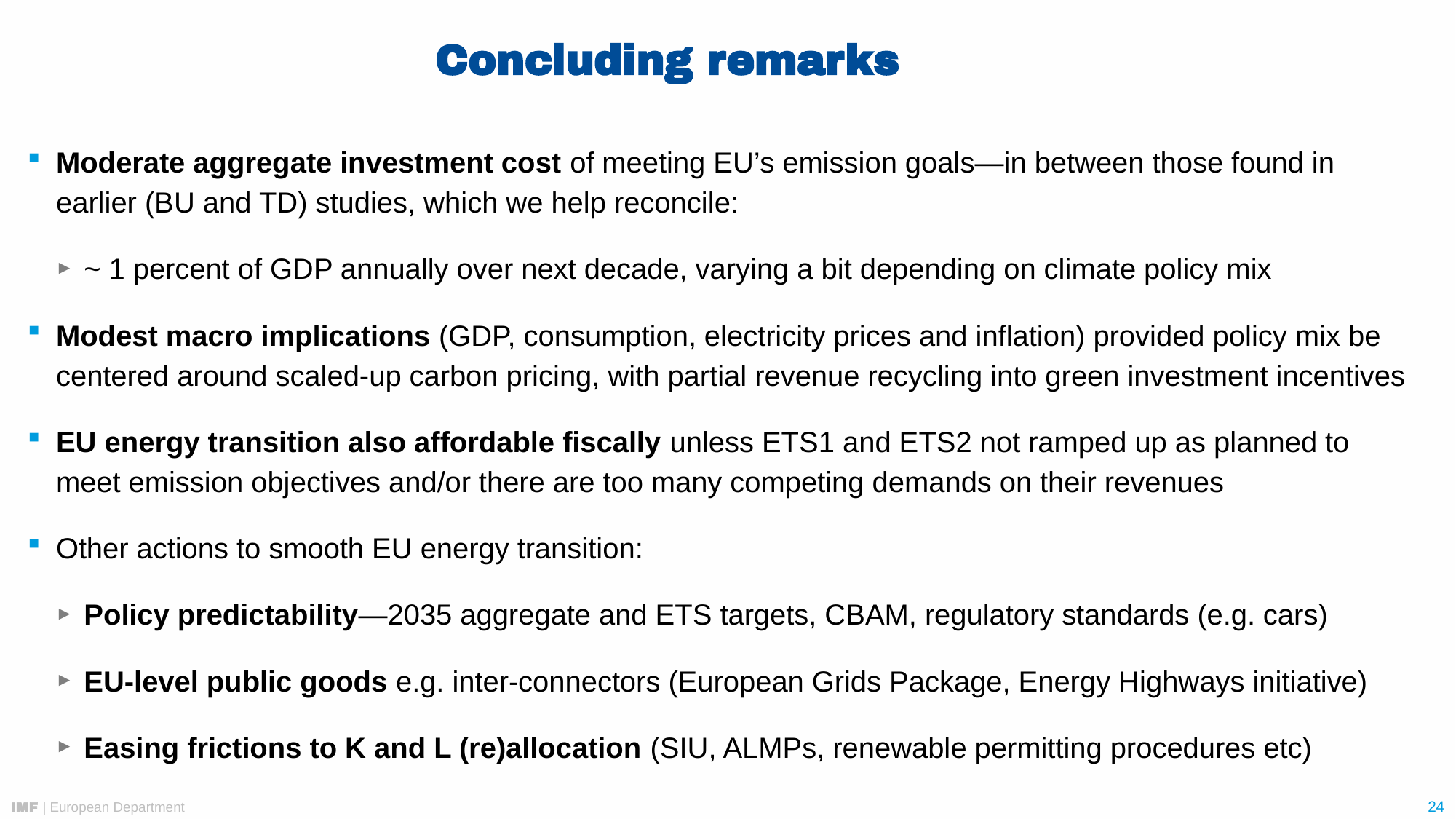

# Concluding remarks
Moderate aggregate investment cost of meeting EU’s emission goals—in between those found in earlier (BU and TD) studies, which we help reconcile:
~ 1 percent of GDP annually over next decade, varying a bit depending on climate policy mix
Modest macro implications (GDP, consumption, electricity prices and inflation) provided policy mix be centered around scaled-up carbon pricing, with partial revenue recycling into green investment incentives
EU energy transition also affordable fiscally unless ETS1 and ETS2 not ramped up as planned to meet emission objectives and/or there are too many competing demands on their revenues
Other actions to smooth EU energy transition:
Policy predictability—2035 aggregate and ETS targets, CBAM, regulatory standards (e.g. cars)
EU-level public goods e.g. inter-connectors (European Grids Package, Energy Highways initiative)
Easing frictions to K and L (re)allocation (SIU, ALMPs, renewable permitting procedures etc)